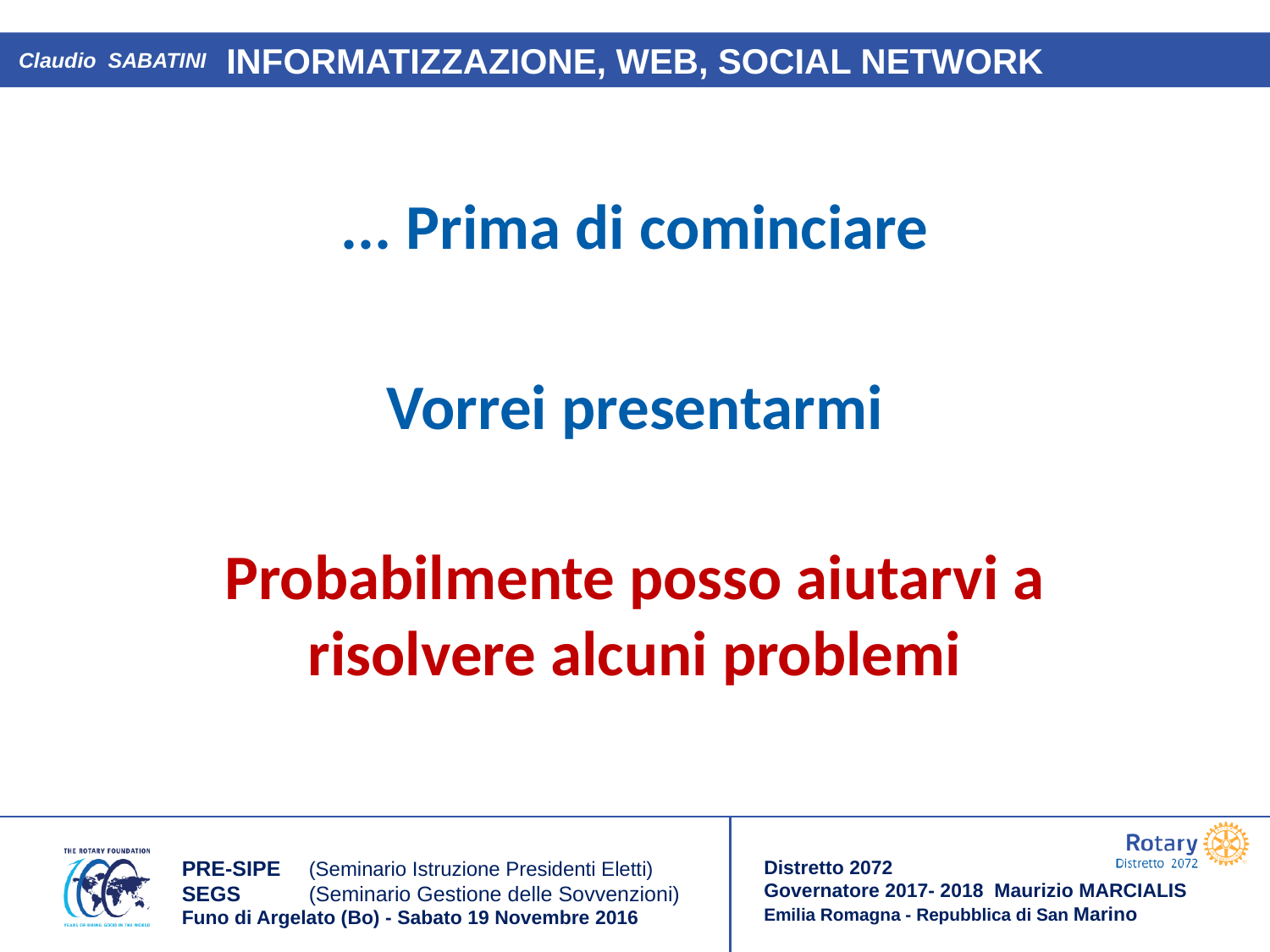

Claudio  SABATINI
... Prima di cominciare
Vorrei presentarmi
Probabilmente posso aiutarvi a risolvere alcuni problemi